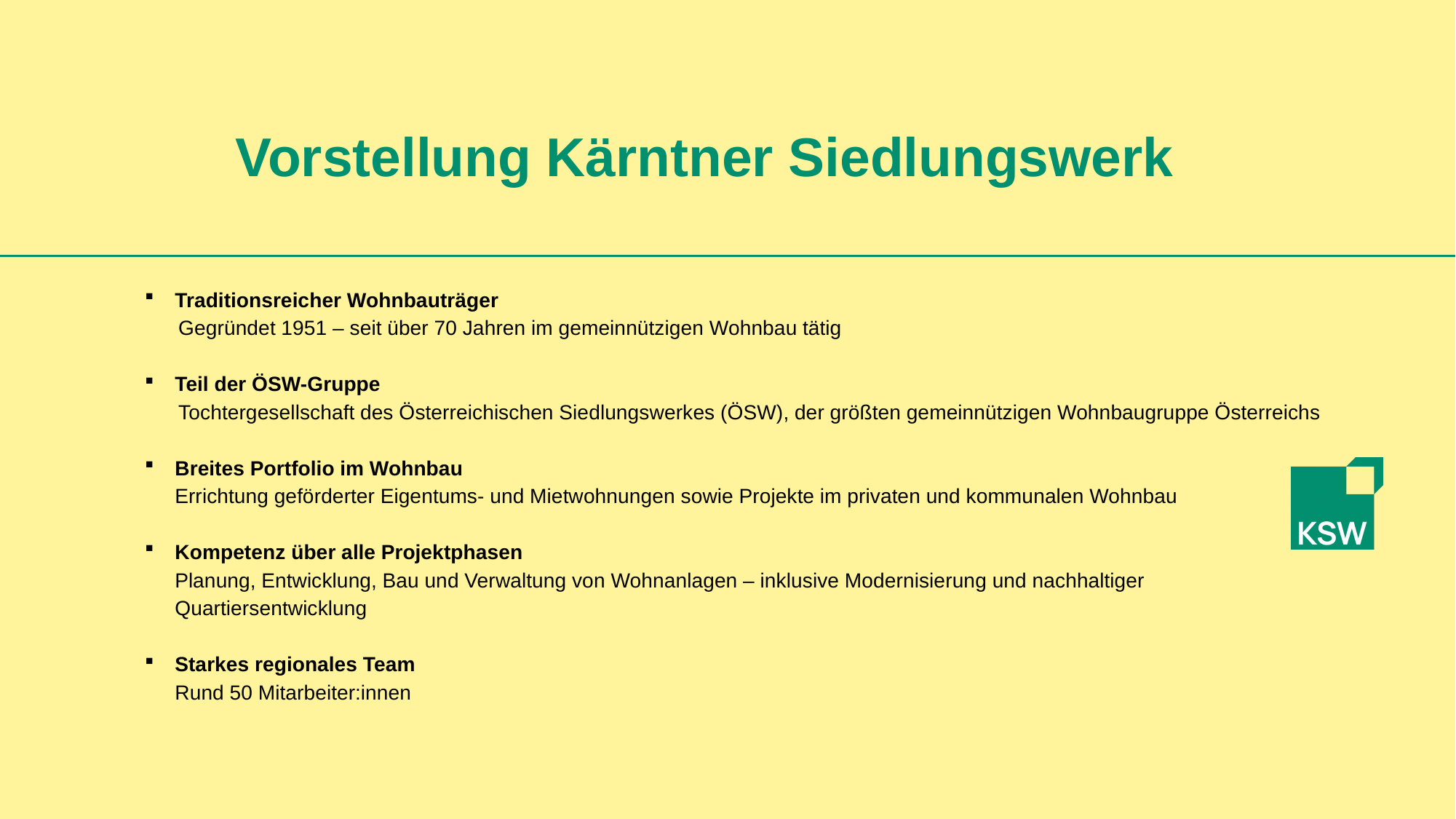

Vorstellung Kärntner Siedlungswerk
Traditionsreicher Wohnbauträger
      Gegründet 1951 – seit über 70 Jahren im gemeinnützigen Wohnbau tätig

Teil der ÖSW-Gruppe
      Tochtergesellschaft des Österreichischen Siedlungswerkes (ÖSW), der größten gemeinnützigen Wohnbaugruppe Österreichs

Breites Portfolio im Wohnbau
	Errichtung geförderter Eigentums- und Mietwohnungen sowie Projekte im privaten und kommunalen Wohnbau

Kompetenz über alle Projektphasen
	Planung, Entwicklung, Bau und Verwaltung von Wohnanlagen – inklusive Modernisierung und nachhaltiger     Quartiersentwicklung

Starkes regionales Team
	Rund 50 Mitarbeiter:innen